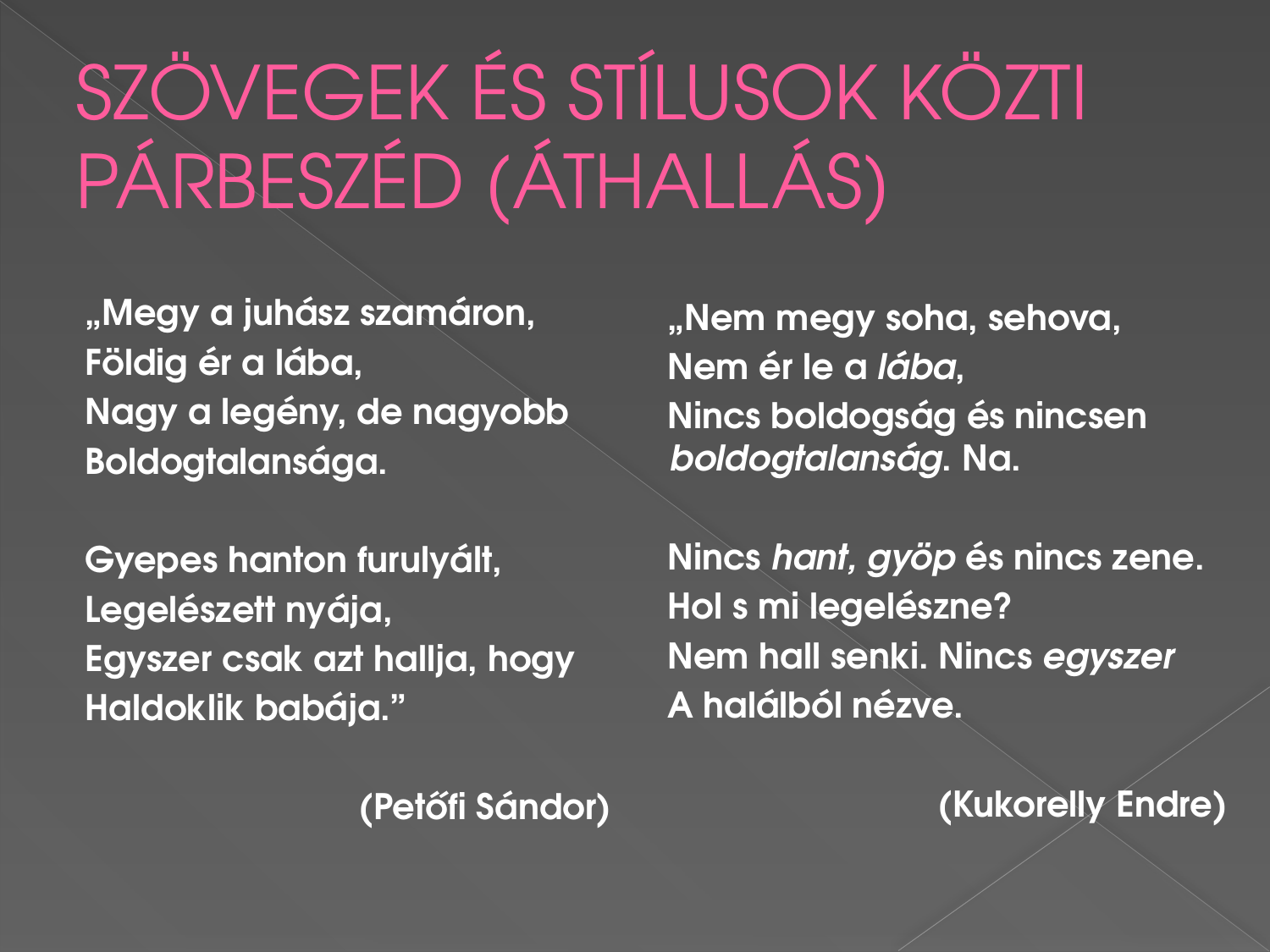

# SZÖVEGEK ÉS STÍLUSOK KÖZTI PÁRBESZÉD (ÁTHALLÁS)

„Megy a juhász szamáron,
Földig ér a lába,
Nagy a legény, de nagyobb
Boldogtalansága.

Gyepes hanton furulyált,
Legelészett nyája,
Egyszer csak azt hallja, hogy
Haldoklik babája.”

(Petőfi Sándor)

„Nem megy soha, sehova,
Nem ér le a lába,
Nincs boldogság és nincsen boldogtalanság. Na.

Nincs hant, gyöp és nincs zene.
Hol s mi legelészne?
Nem hall senki. Nincs egyszer
A halálból nézve.

(Kukorelly Endre)